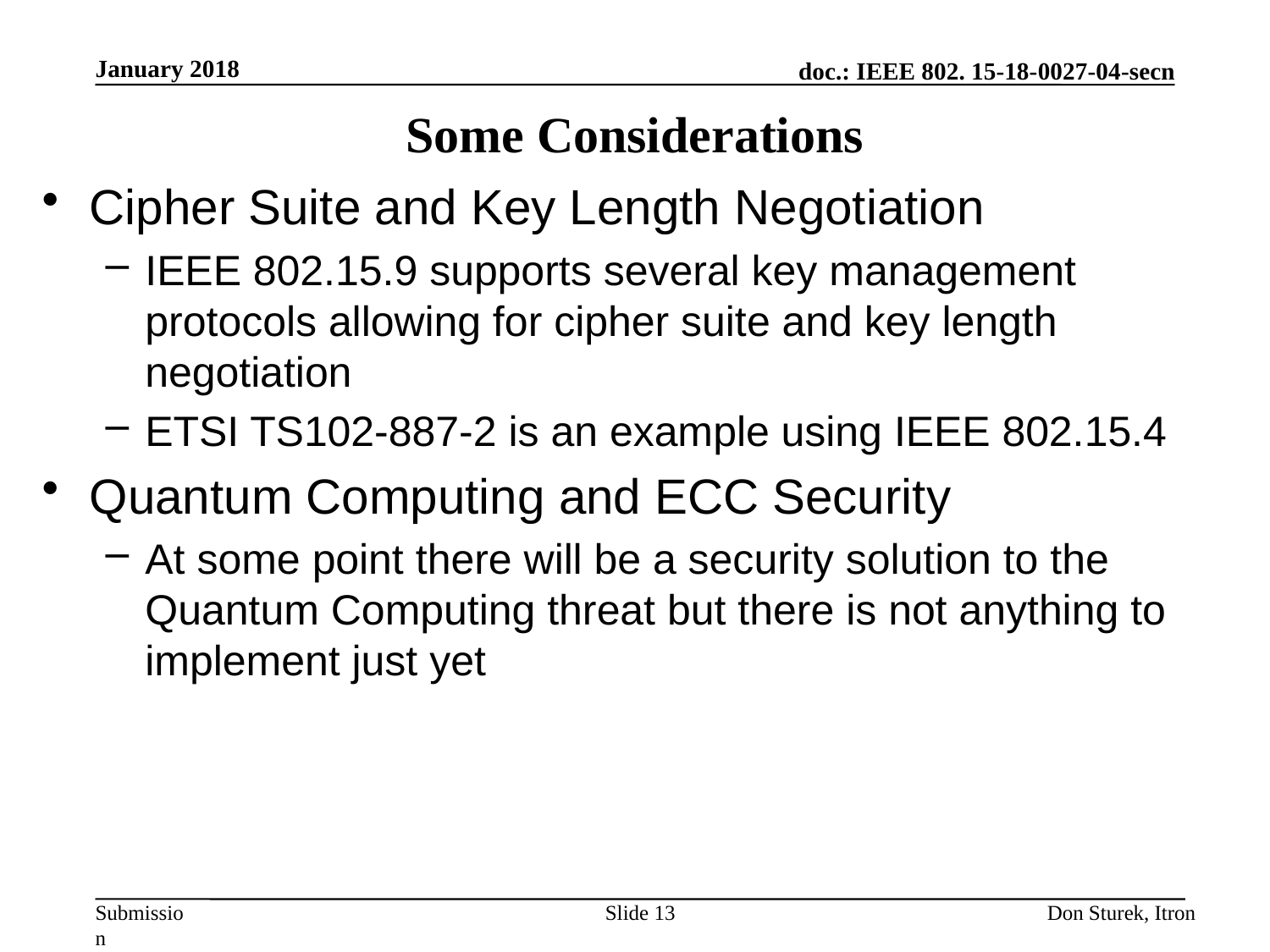

January 2018
# Some Considerations
Cipher Suite and Key Length Negotiation
IEEE 802.15.9 supports several key management protocols allowing for cipher suite and key length negotiation
ETSI TS102-887-2 is an example using IEEE 802.15.4
Quantum Computing and ECC Security
At some point there will be a security solution to the Quantum Computing threat but there is not anything to implement just yet
Slide 13
Don Sturek, Itron